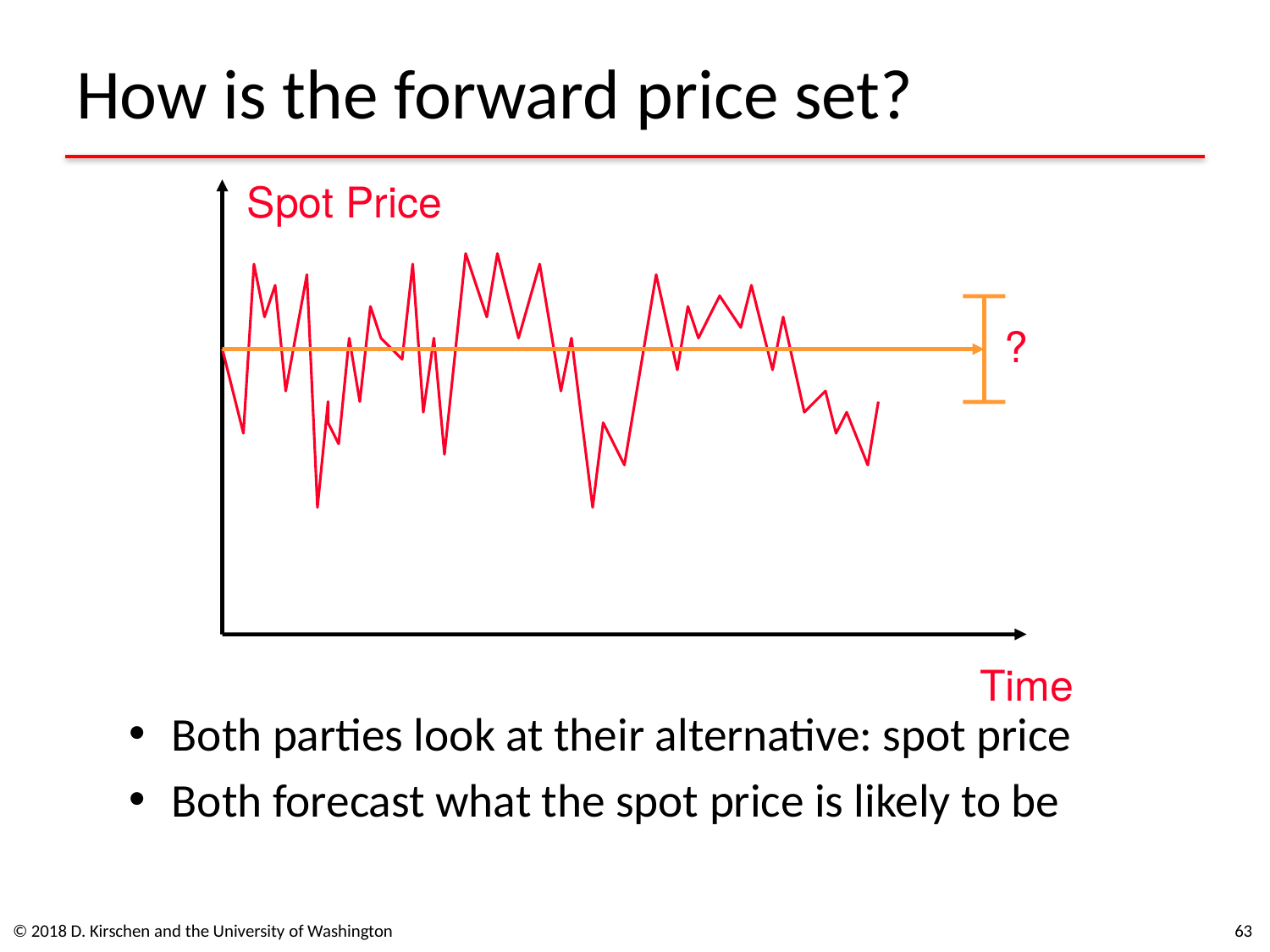

# How is the forward price set?
Spot Price

Time

?

Both parties look at their alternative: spot price
Both forecast what the spot price is likely to be
© 2018 D. Kirschen and the University of Washington
63